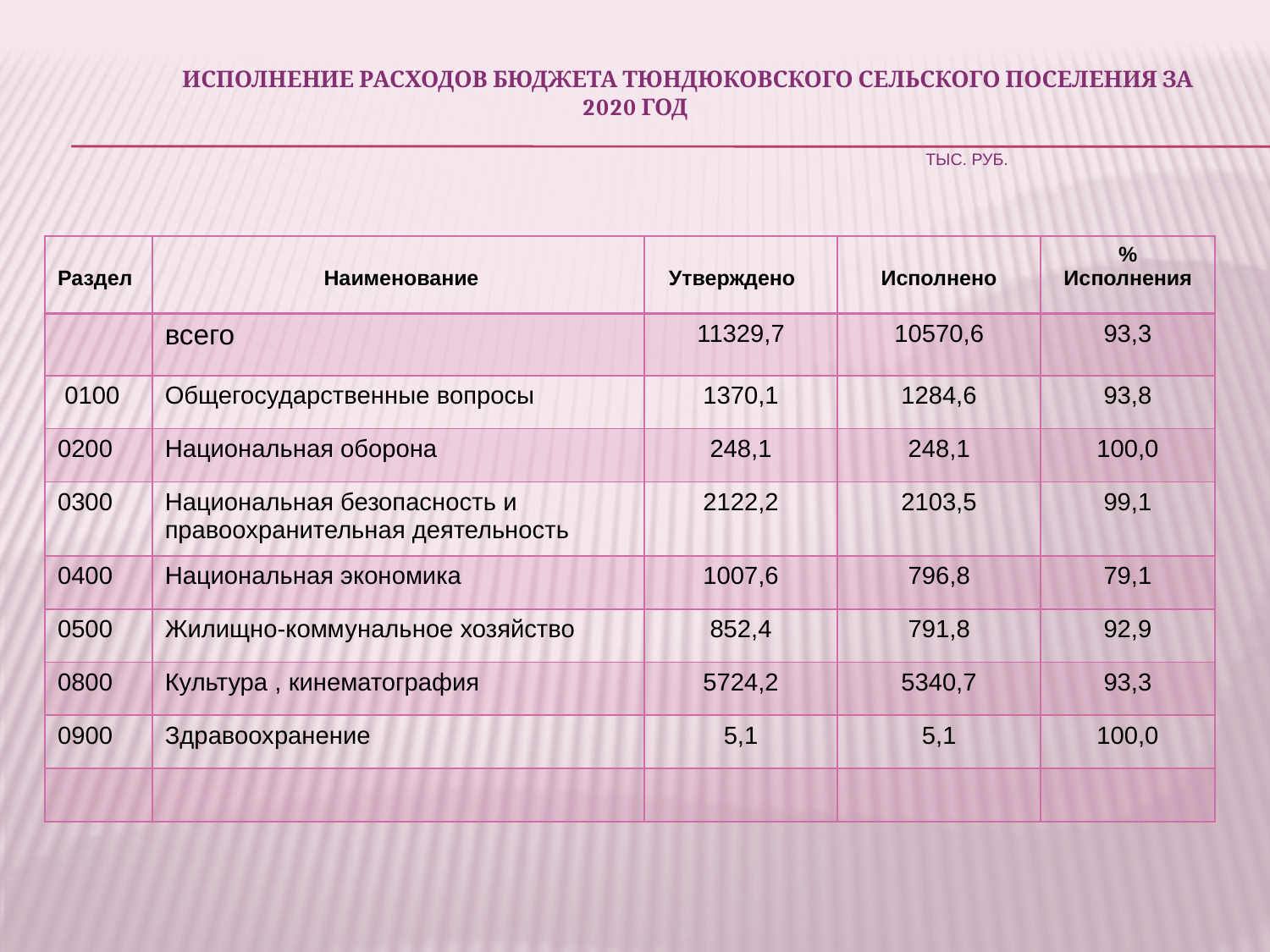

# Исполнение расходов бюджета Тюндюковского сельского поселения за 2020 год тыс. руб.
| Раздел | Наименование | Утверждено | Исполнено | % Исполнения |
| --- | --- | --- | --- | --- |
|  | всего | 11329,7 | 10570,6 | 93,3 |
| 0100 | Общегосударственные вопросы | 1370,1 | 1284,6 | 93,8 |
| 0200 | Национальная оборона | 248,1 | 248,1 | 100,0 |
| 0300 | Национальная безопасность и правоохранительная деятельность | 2122,2 | 2103,5 | 99,1 |
| 0400 | Национальная экономика | 1007,6 | 796,8 | 79,1 |
| 0500 | Жилищно-коммунальное хозяйство | 852,4 | 791,8 | 92,9 |
| 0800 | Культура , кинематография | 5724,2 | 5340,7 | 93,3 |
| 0900 | Здравоохранение | 5,1 | 5,1 | 100,0 |
|  |  |  |  |  |
|  |
| --- |